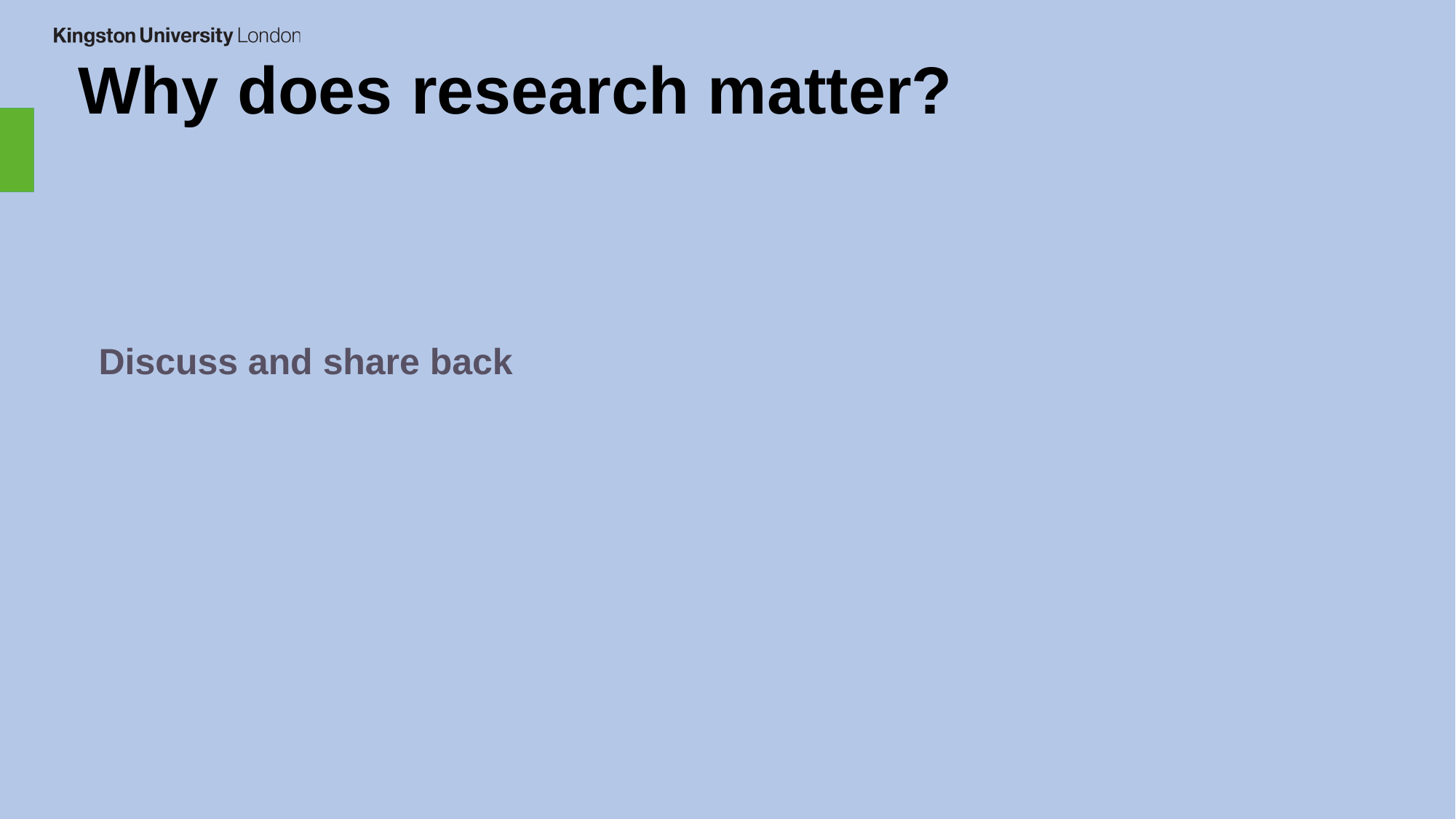

# Why does research matter?

Discuss and share back